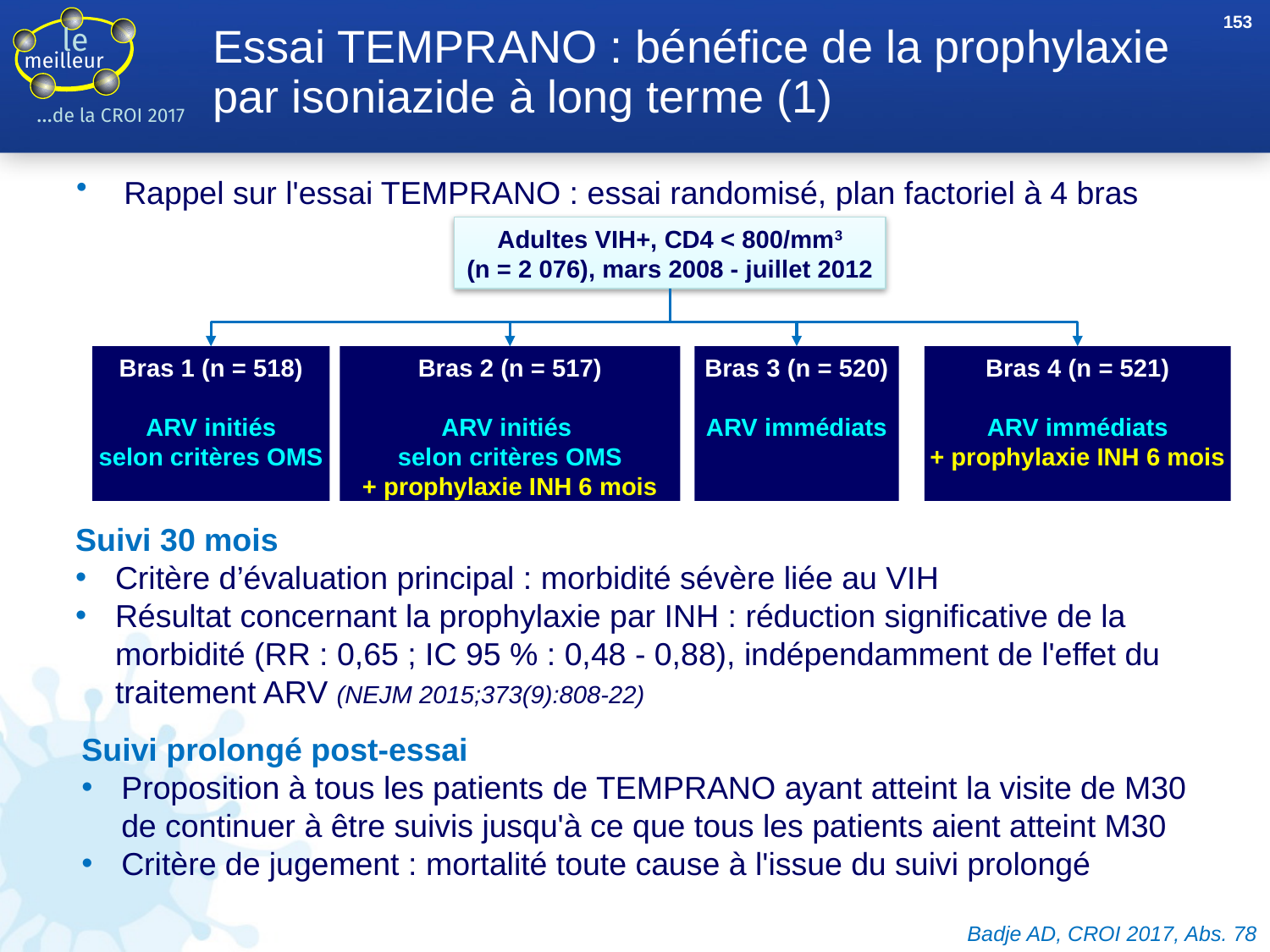

153
# Essai TEMPRANO : bénéfice de la prophylaxie par isoniazide à long terme (1)
Rappel sur l'essai TEMPRANO : essai randomisé, plan factoriel à 4 bras
Adultes VIH+, CD4 < 800/mm3
(n = 2 076), mars 2008 - juillet 2012
Bras 1 (n = 518)
ARV initiés
selon critères OMS
Bras 2 (n = 517)
ARV initiés
selon critères OMS
+ prophylaxie INH 6 mois
Bras 3 (n = 520)
ARV immédiats
Bras 4 (n = 521)
ARV immédiats
+ prophylaxie INH 6 mois
Suivi 30 mois
Critère d’évaluation principal : morbidité sévère liée au VIH
Résultat concernant la prophylaxie par INH : réduction significative de la morbidité (RR : 0,65 ; IC 95 % : 0,48 - 0,88), indépendamment de l'effet du traitement ARV (NEJM 2015;373(9):808-22)
Suivi prolongé post-essai
Proposition à tous les patients de TEMPRANO ayant atteint la visite de M30
de continuer à être suivis jusqu'à ce que tous les patients aient atteint M30
Critère de jugement : mortalité toute cause à l'issue du suivi prolongé
Badje AD, CROI 2017, Abs. 78